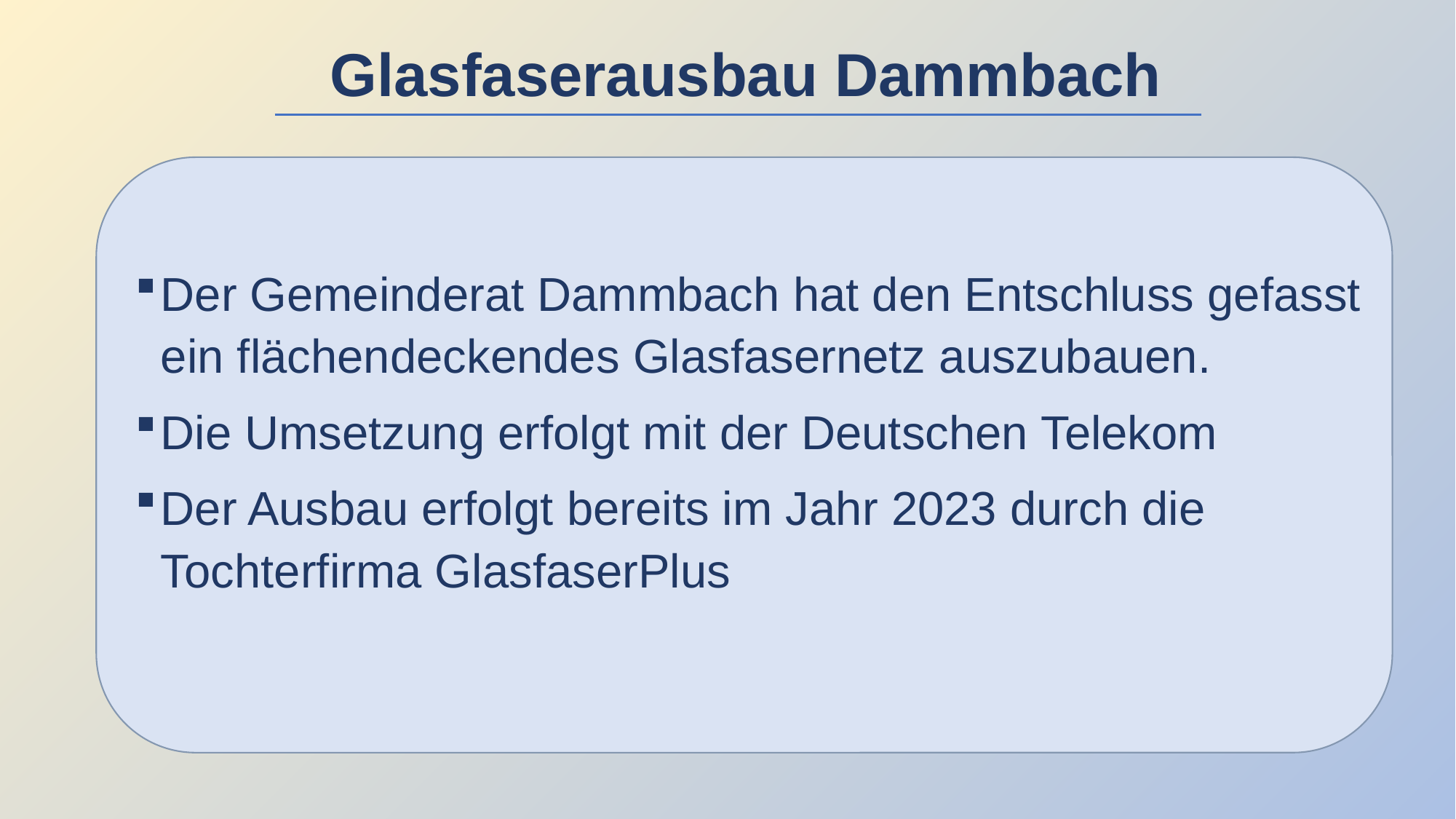

Glasfaserausbau Dammbach

Der Gemeinderat Dammbach hat den Entschluss gefasst ein flächendeckendes Glasfasernetz auszubauen.
Die Umsetzung erfolgt mit der Deutschen Telekom
Der Ausbau erfolgt bereits im Jahr 2023 durch die Tochterfirma GlasfaserPlus